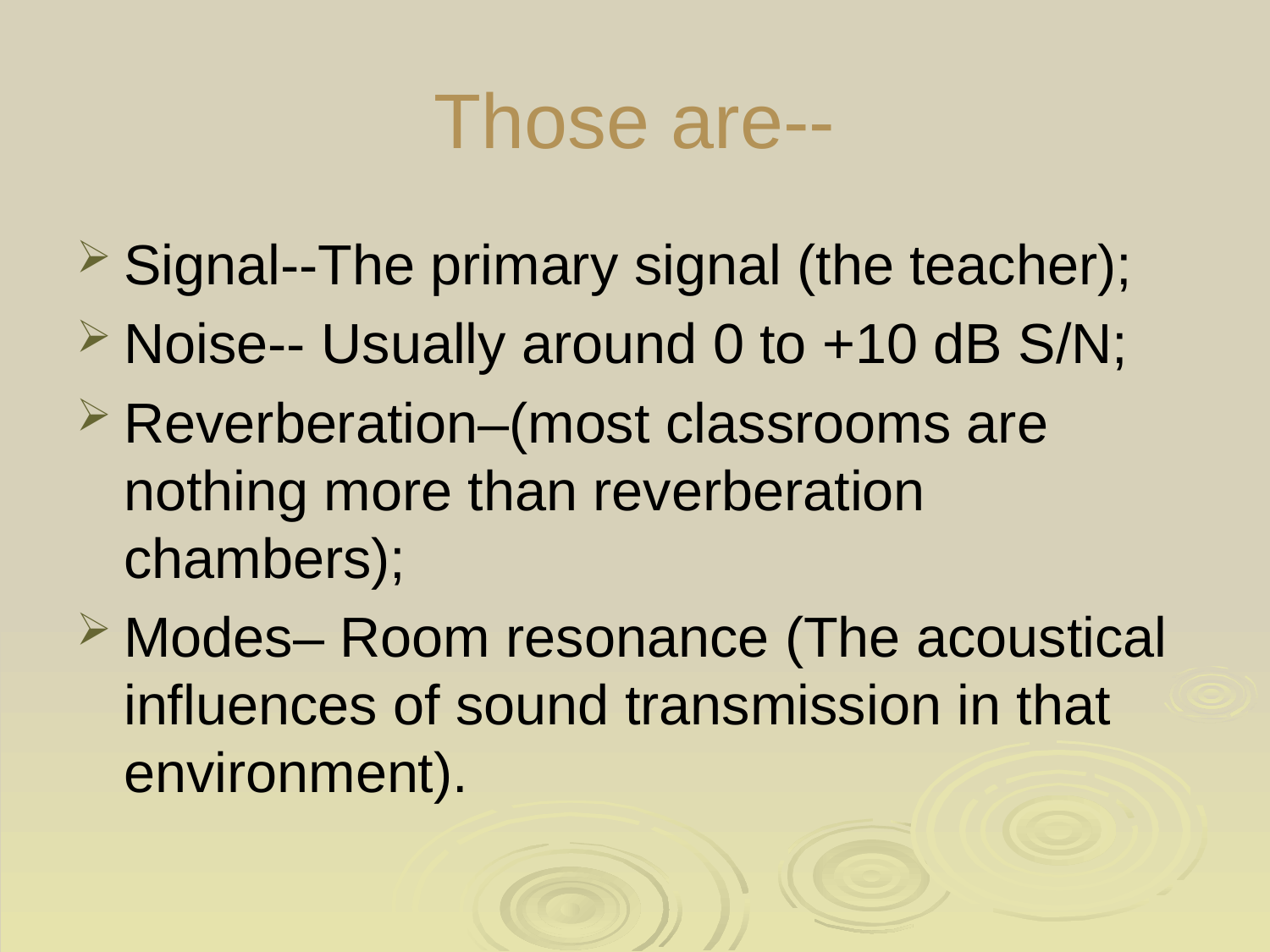

# Those are--
Signal--The primary signal (the teacher);
Noise-- Usually around 0 to +10 dB S/N;
Reverberation–(most classrooms are nothing more than reverberation chambers);
Modes– Room resonance (The acoustical influences of sound transmission in that environment).